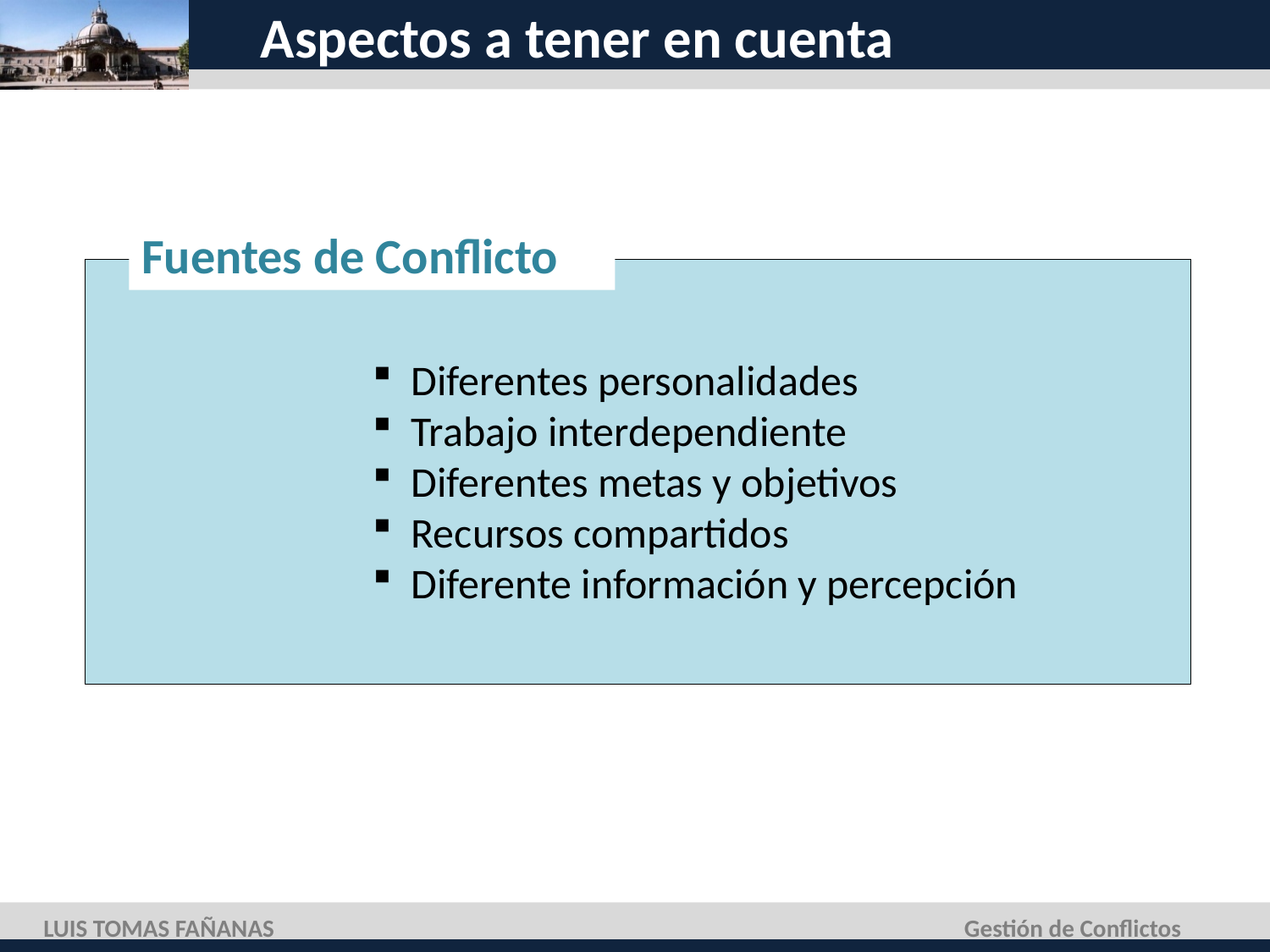

# Aspectos a tener en cuenta
Fuentes de Conflicto

  Diferentes personalidades
  Trabajo interdependiente
  Diferentes metas y objetivos
  Recursos compartidos
  Diferente información y percepción
LUIS TOMAS FAÑANAS
Gestión de Conflictos